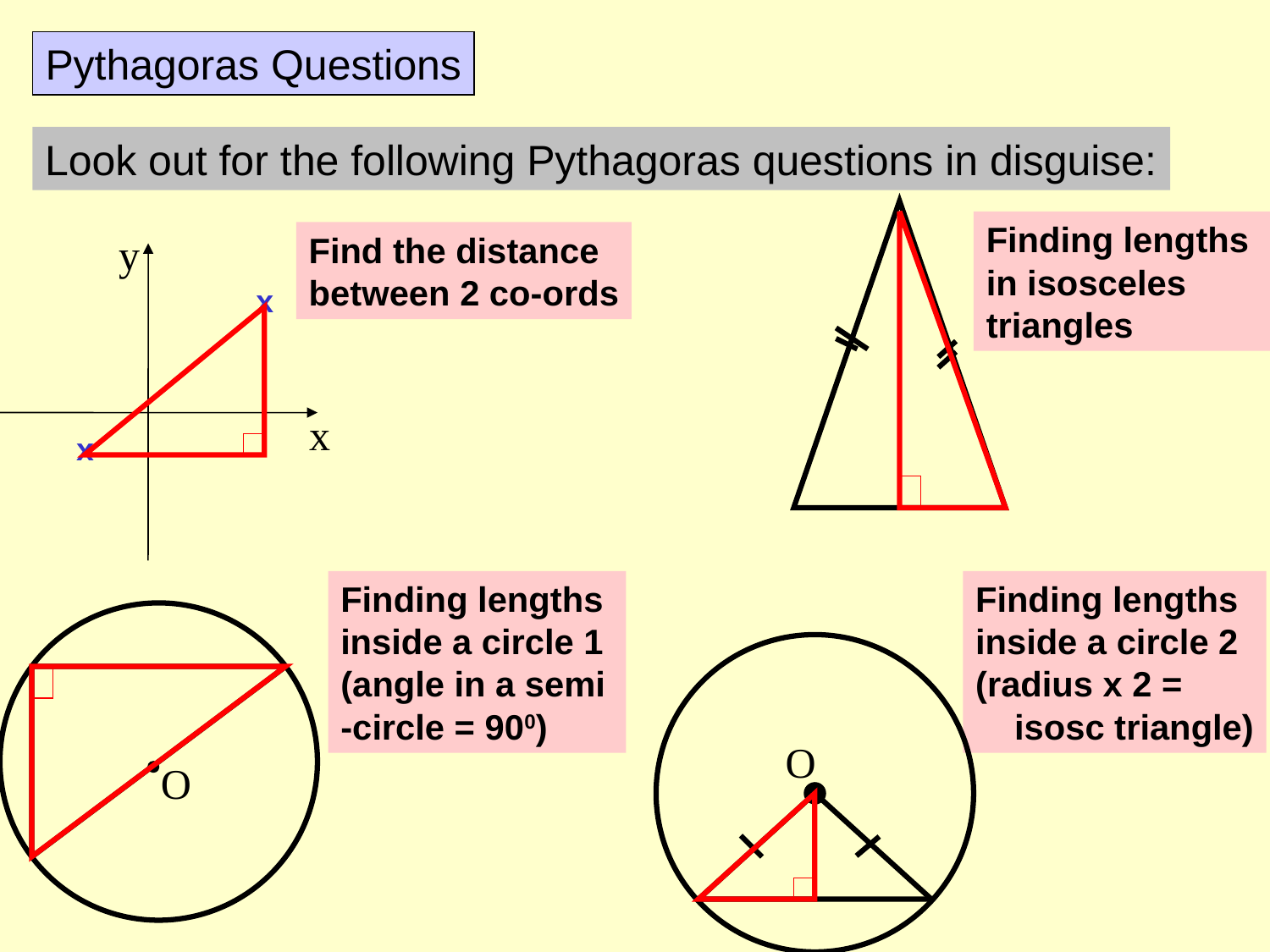

Pythagoras Questions
Look out for the following Pythagoras questions in disguise:

Finding lengths
in isosceles
triangles

y
Find the distance
between 2 co-ords

x
x

x

Finding lengths
inside a circle 1
(angle in a semi
-circle = 900)

O

Finding lengths
inside a circle 2
(radius x 2 =
    isosc triangle)

O